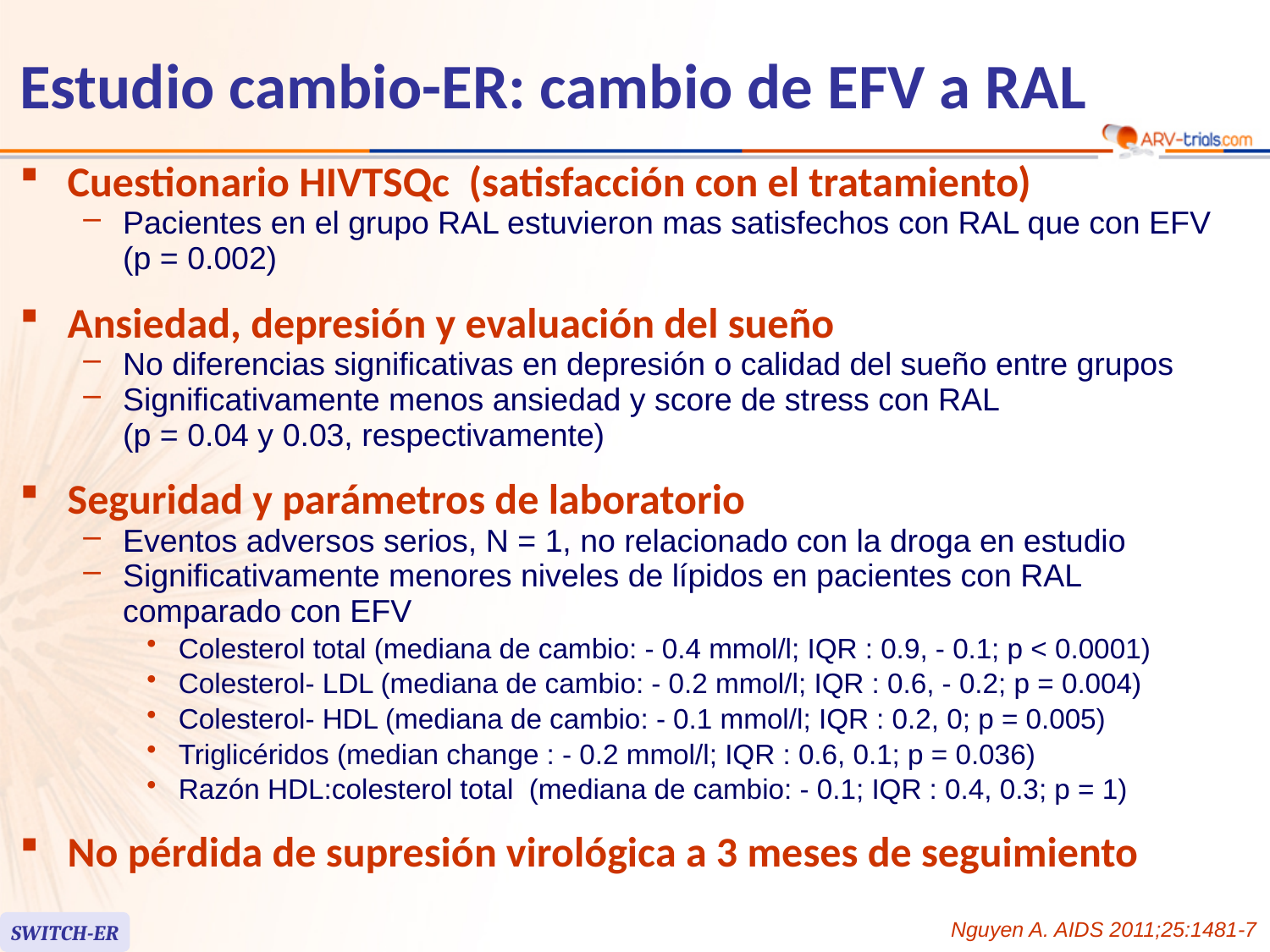

# Estudio cambio-ER: cambio de EFV a RAL
Cuestionario HIVTSQc  (satisfacción con el tratamiento)
Pacientes en el grupo RAL estuvieron mas satisfechos con RAL que con EFV   (p = 0.002)
Ansiedad, depresión y evaluación del sueño
No diferencias significativas en depresión o calidad del sueño entre grupos
Significativamente menos ansiedad y score de stress con RAL
(p = 0.04 y 0.03, respectivamente)
Seguridad y parámetros de laboratorio
Eventos adversos serios, N = 1, no relacionado con la droga en estudio
Significativamente menores niveles de lípidos en pacientes con RAL
comparado con EFV
Colesterol total (mediana de cambio: - 0.4 mmol/l; IQR : 0.9, - 0.1; p < 0.0001)
Colesterol- LDL (mediana de cambio: - 0.2 mmol/l; IQR : 0.6, - 0.2; p = 0.004)
Colesterol- HDL (mediana de cambio: - 0.1 mmol/l; IQR : 0.2, 0; p = 0.005)
Triglicéridos (median change : - 0.2 mmol/l; IQR : 0.6, 0.1; p = 0.036)
Razón HDL:colesterol total  (mediana de cambio: - 0.1; IQR : 0.4, 0.3; p = 1)

No pérdida de supresión virológica a 3 meses de seguimiento
Nguyen A. AIDS 2011;25:1481-7
SWITCH-ER